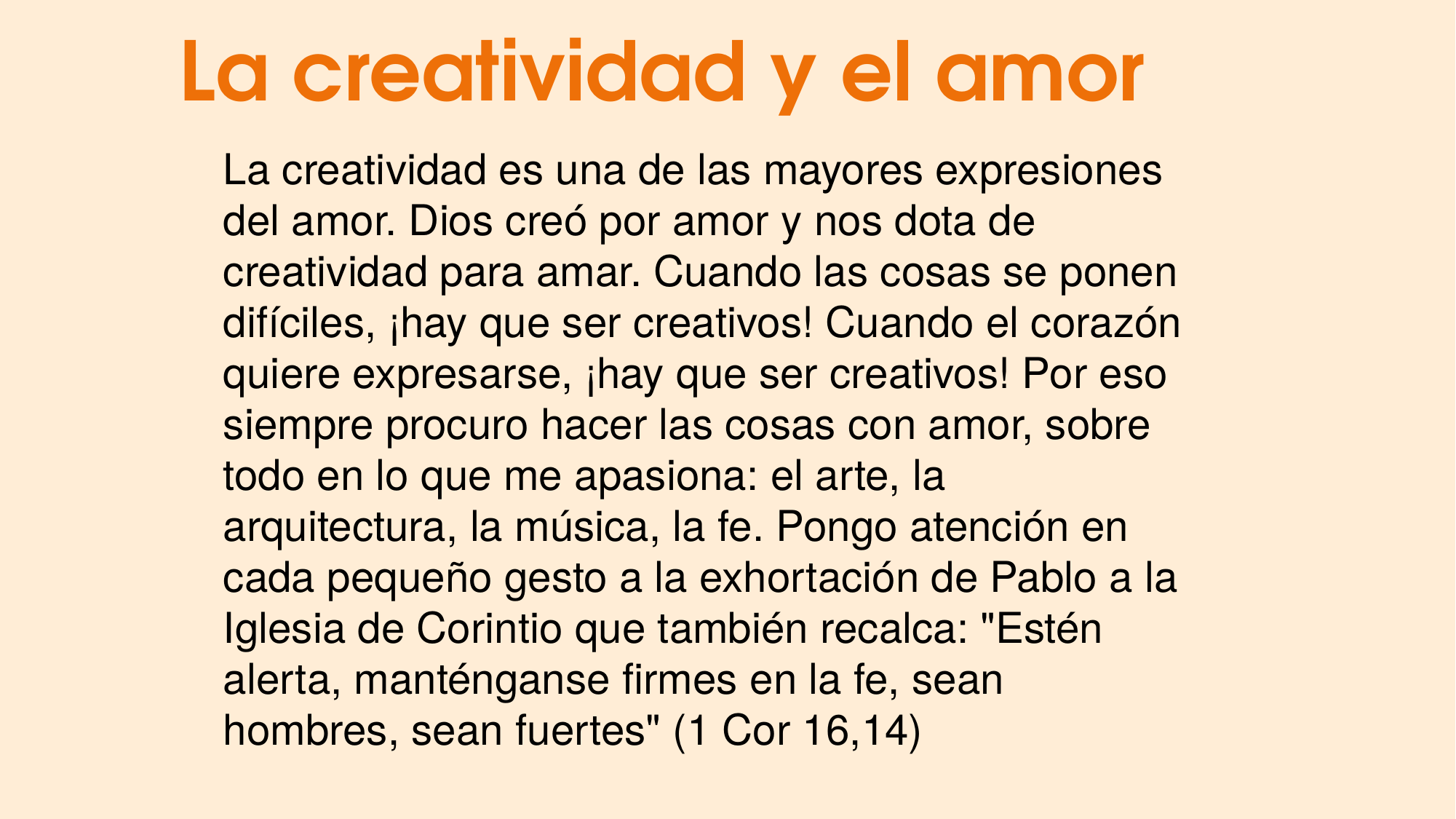

La creatividad y el amor
La creatividad es una de las mayores expresiones del amor. Dios creó por amor y nos dota de creatividad para amar. Cuando las cosas se ponen difíciles, ¡hay que ser creativos! Cuando el corazón quiere expresarse, ¡hay que ser creativos! Por eso siempre procuro hacer las cosas con amor, sobre todo en lo que me apasiona: el arte, la arquitectura, la música, la fe. Pongo atención en cada pequeño gesto a la exhortación de Pablo a la Iglesia de Corintio que también recalca: "Estén alerta, manténganse firmes en la fe, sean hombres, sean fuertes" (1 Cor 16,14)